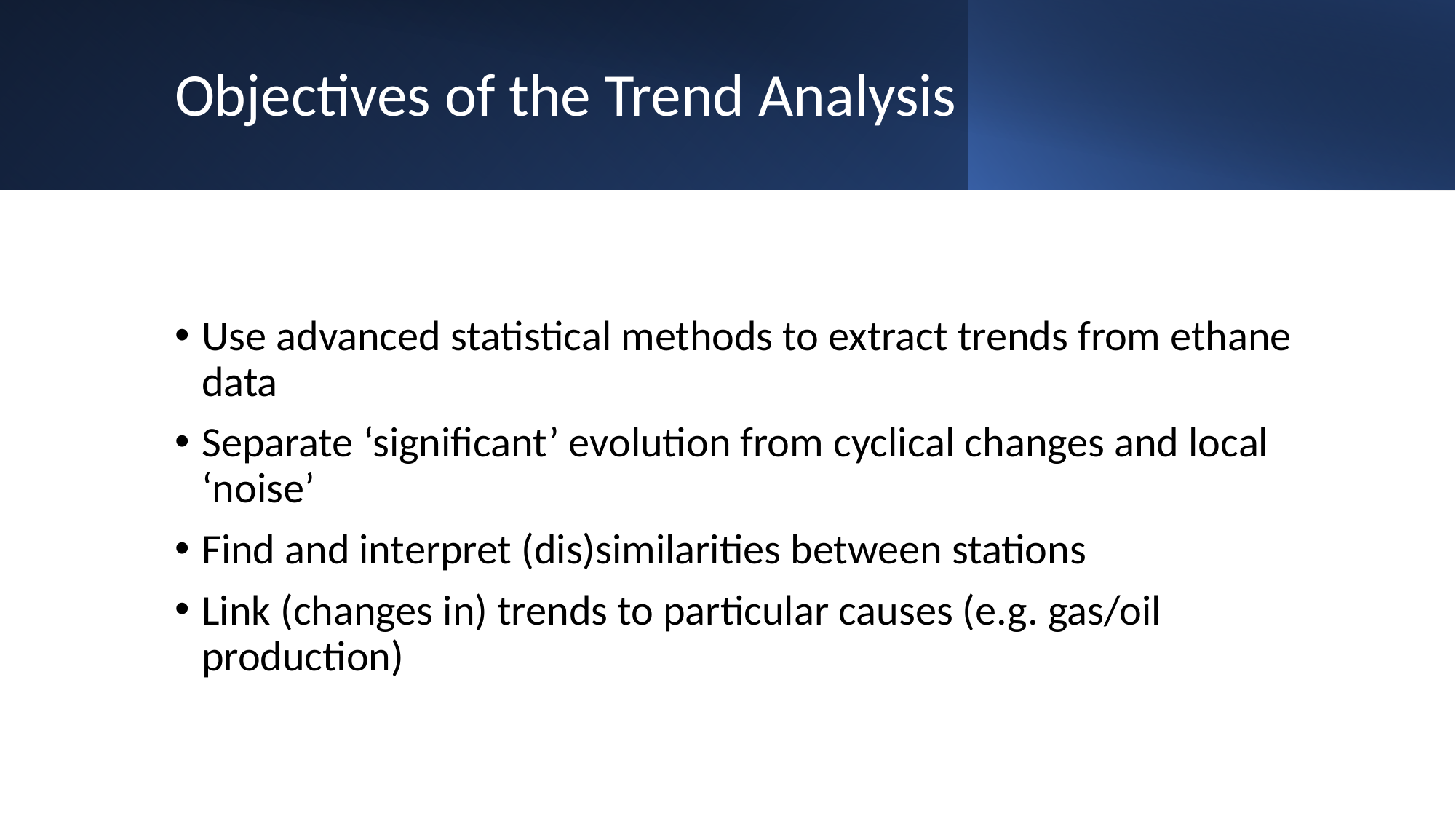

# Objectives of the Trend Analysis
Use advanced statistical methods to extract trends from ethane data
Separate ‘significant’ evolution from cyclical changes and local ‘noise’
Find and interpret (dis)similarities between stations
Link (changes in) trends to particular causes (e.g. gas/oil production)